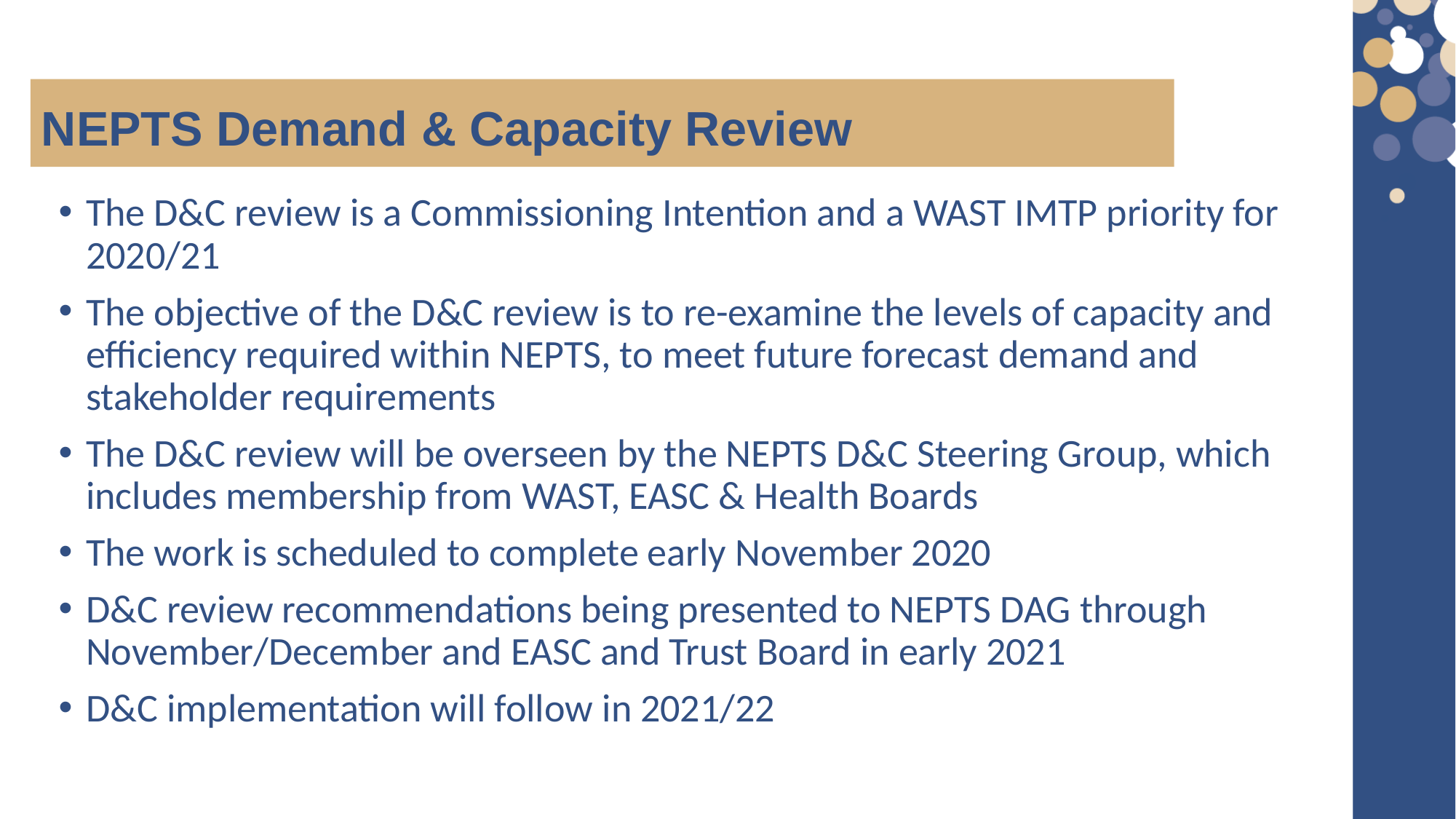

NEPTS Demand & Capacity Review
The D&C review is a Commissioning Intention and a WAST IMTP priority for 2020/21
The objective of the D&C review is to re-examine the levels of capacity and efficiency required within NEPTS, to meet future forecast demand and stakeholder requirements
The D&C review will be overseen by the NEPTS D&C Steering Group, which includes membership from WAST, EASC & Health Boards
The work is scheduled to complete early November 2020
D&C review recommendations being presented to NEPTS DAG through November/December and EASC and Trust Board in early 2021
D&C implementation will follow in 2021/22